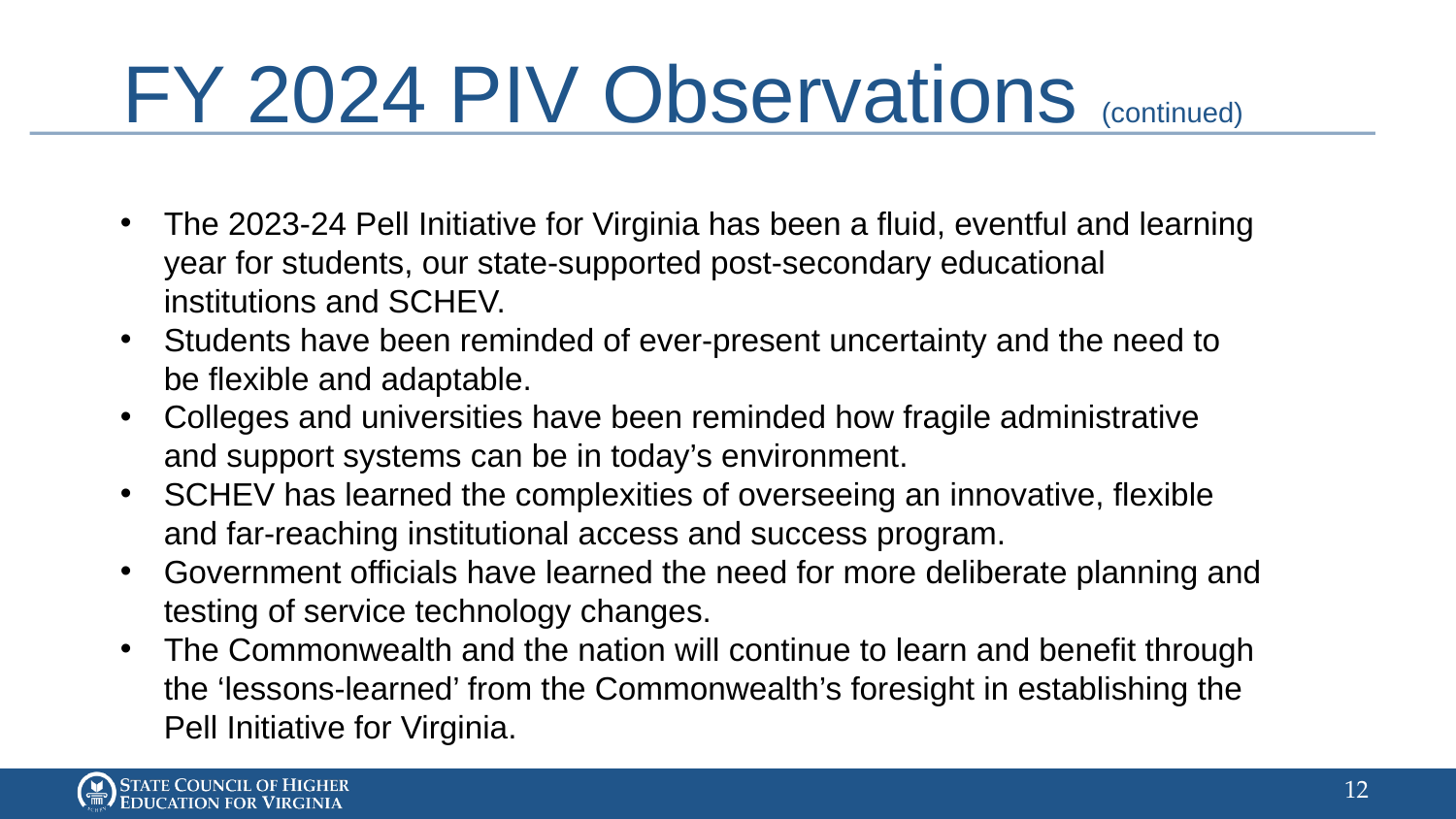

# FY 2024 PIV Observations (continued)
The 2023-24 Pell Initiative for Virginia has been a fluid, eventful and learning year for students, our state-supported post-secondary educational institutions and SCHEV.
Students have been reminded of ever-present uncertainty and the need to be flexible and adaptable.
Colleges and universities have been reminded how fragile administrative and support systems can be in today’s environment.
SCHEV has learned the complexities of overseeing an innovative, flexible and far-reaching institutional access and success program.
Government officials have learned the need for more deliberate planning and testing of service technology changes.
The Commonwealth and the nation will continue to learn and benefit through the ‘lessons-learned’ from the Commonwealth’s foresight in establishing the Pell Initiative for Virginia.

12